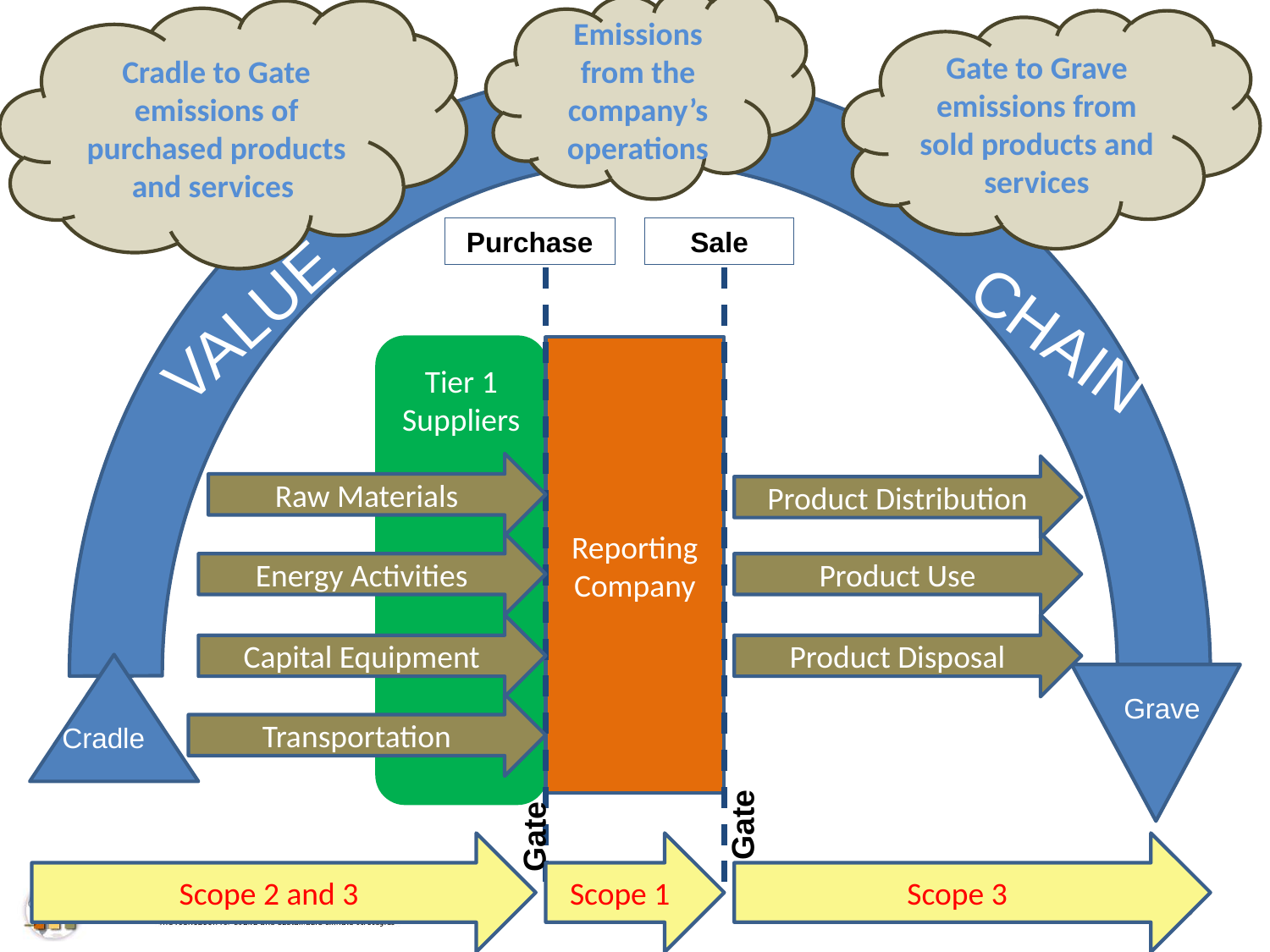

Cradle to Gate emissions of purchased products and services
Emissions from the company’s operations
Gate to Grave emissions from sold products and services

Purchase
Sale
 VALUE
 CHAIN
Tier 1 Suppliers

Reporting Company
Raw Materials
Product Distribution
Energy Activities
Product Use
Capital Equipment
Product Disposal

Grave
Transportation
Cradle
Gate
Gate
Scope 2 and 3
Scope 1
Scope 3
16